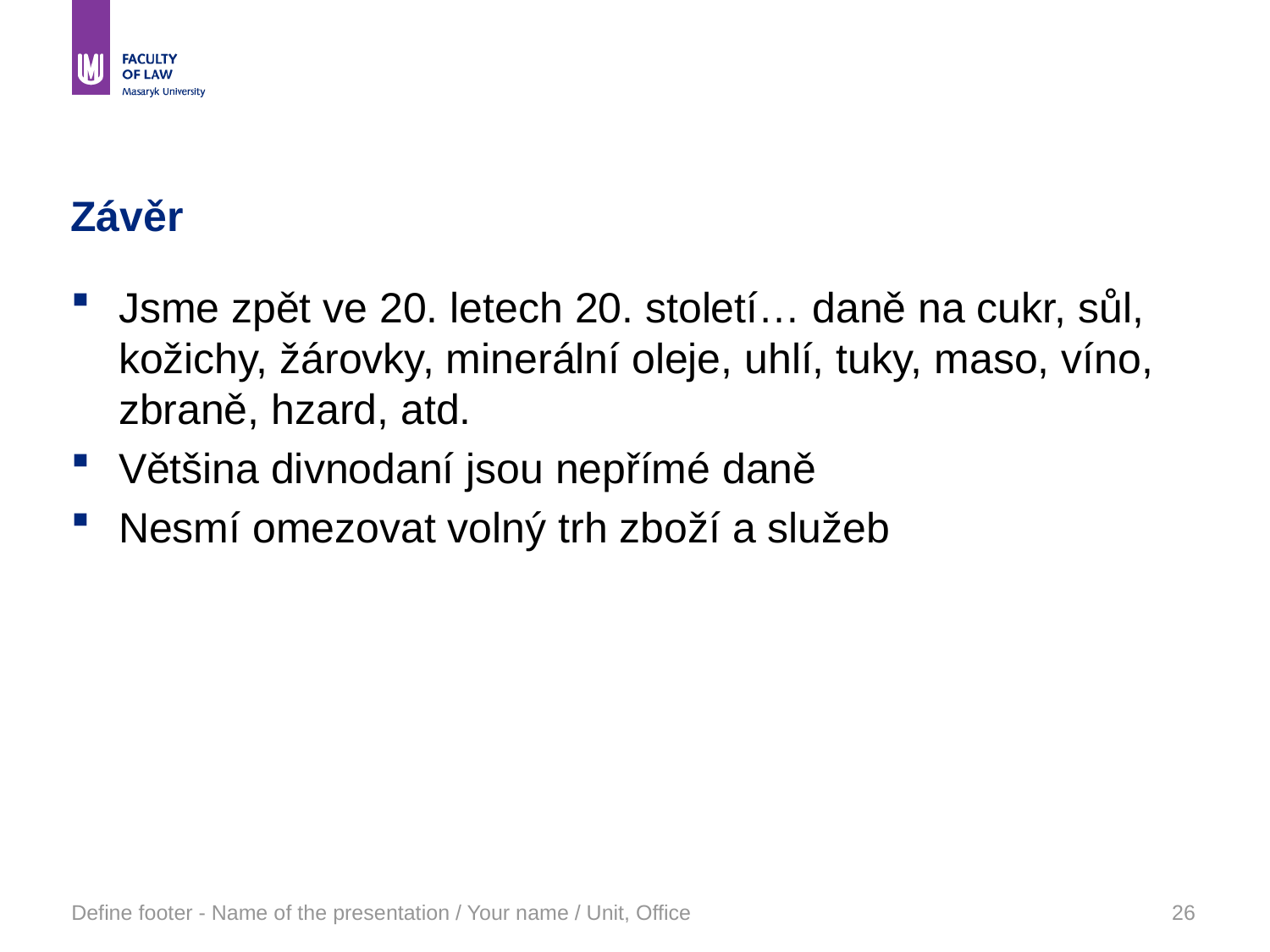

# Závěr
Jsme zpět ve 20. letech 20. století… daně na cukr, sůl, kožichy, žárovky, minerální oleje, uhlí, tuky, maso, víno, zbraně, hzard, atd.
Většina divnodaní jsou nepřímé daně
Nesmí omezovat volný trh zboží a služeb

Define footer - Name of the presentation / Your name / Unit, Office
26